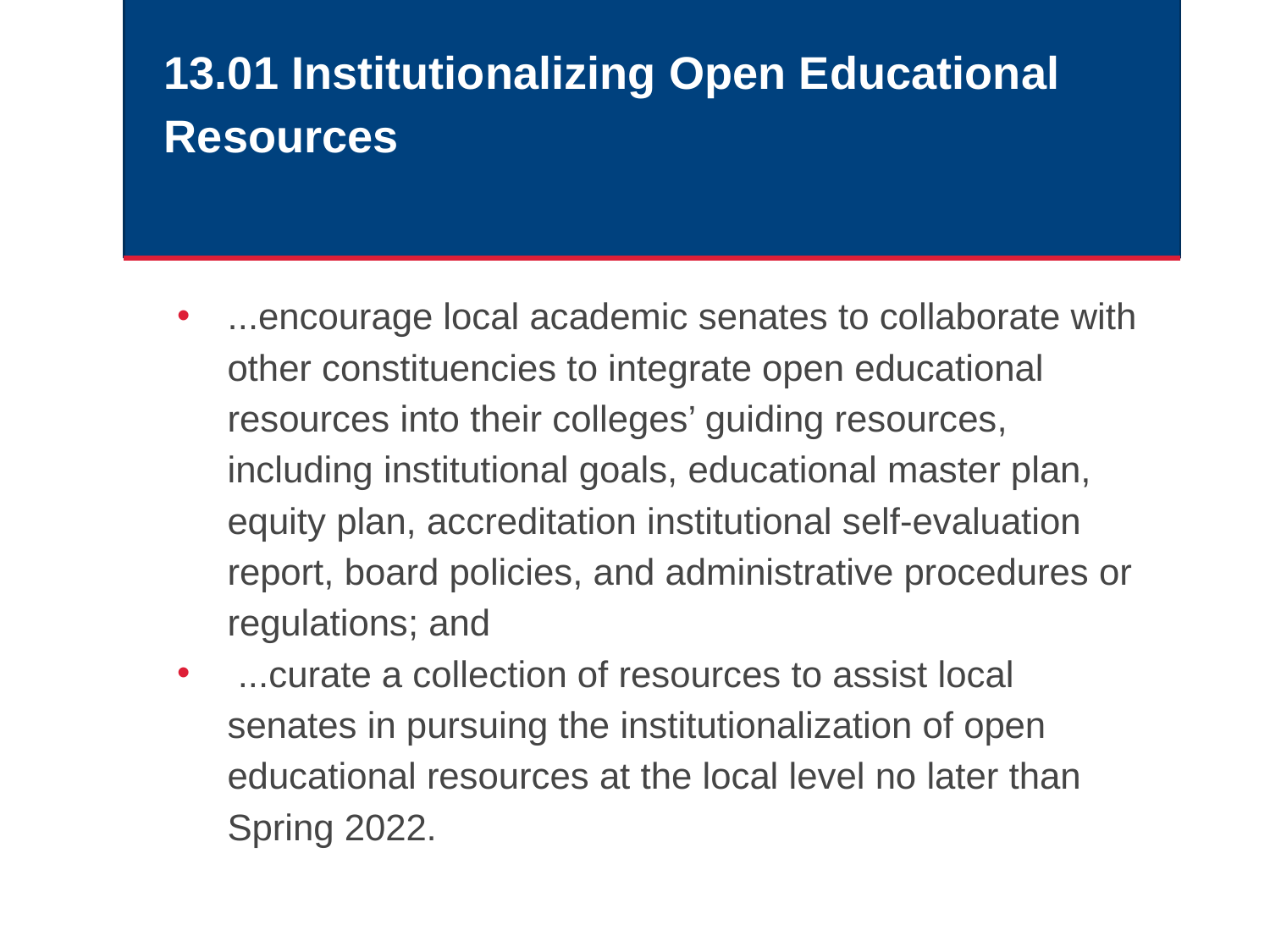

# 13.01 Institutionalizing Open Educational Resources

...encourage local academic senates to collaborate with other constituencies to integrate open educational resources into their colleges’ guiding resources, including institutional goals, educational master plan, equity plan, accreditation institutional self-evaluation report, board policies, and administrative procedures or regulations; and
 ...curate a collection of resources to assist local senates in pursuing the institutionalization of open educational resources at the local level no later than Spring 2022.